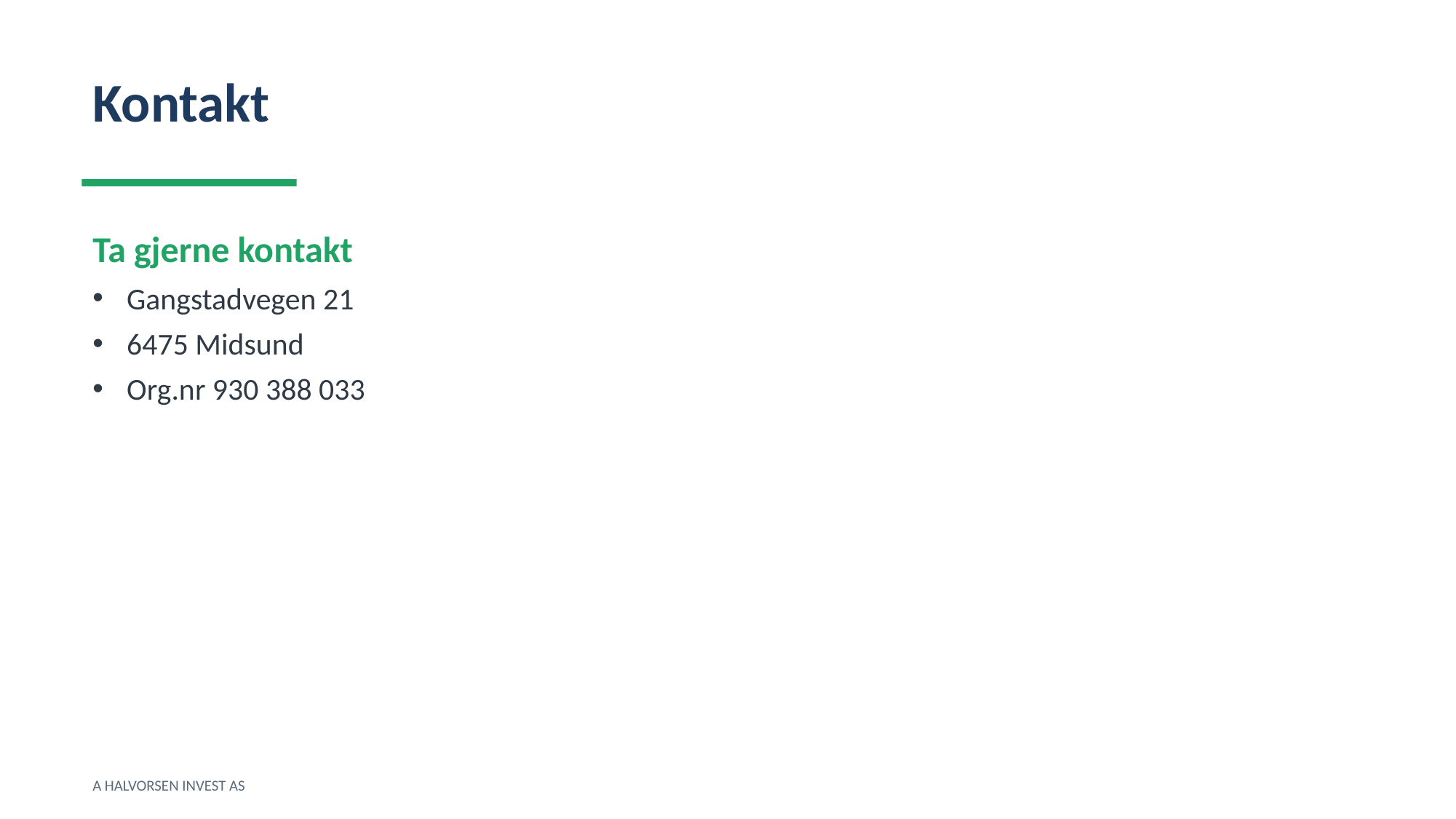

Kontakt

Ta gjerne kontakt
Gangstadvegen 21
6475 Midsund
Org.nr 930 388 033
A HALVORSEN INVEST AS